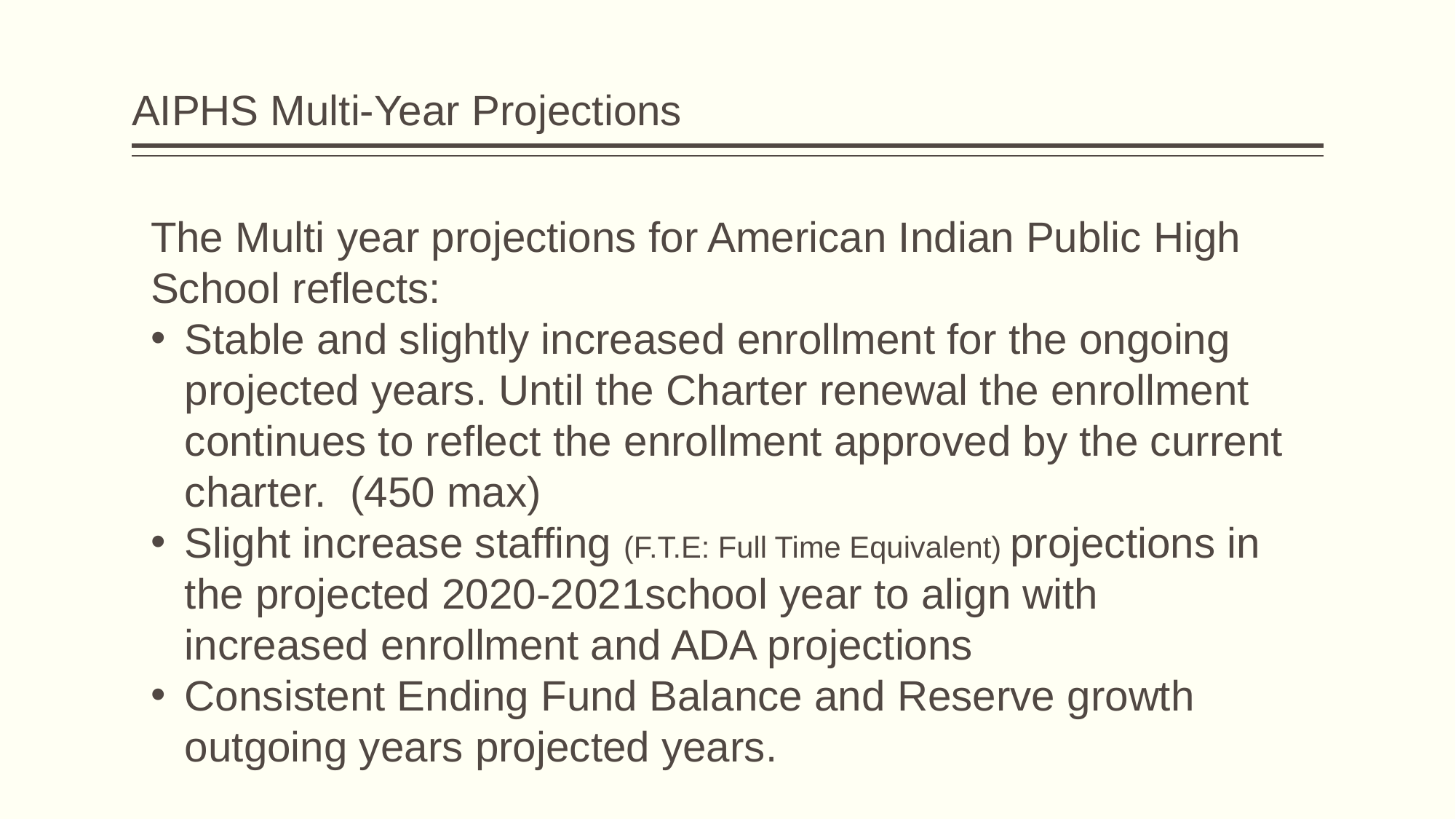

# AIPHS Multi-Year Projections
The Multi year projections for American Indian Public High School reflects:
Stable and slightly increased enrollment for the ongoing projected years. Until the Charter renewal the enrollment continues to reflect the enrollment approved by the current charter.  (450 max)
Slight increase staffing (F.T.E: Full Time Equivalent) projections in the projected 2020-2021school year to align with increased enrollment and ADA projections
Consistent Ending Fund Balance and Reserve growth  outgoing years projected years.